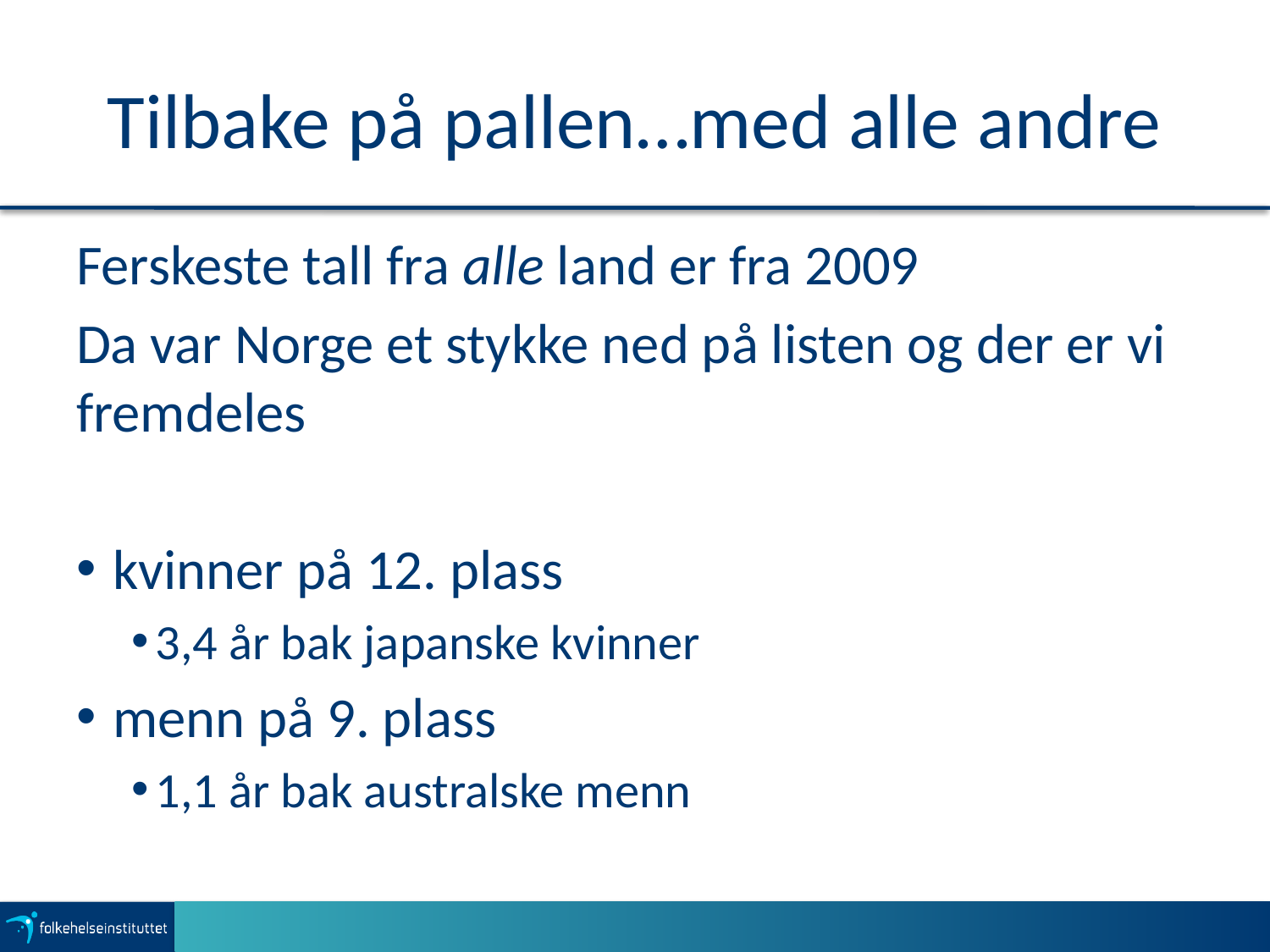

# Tilbake på pallen…med alle andre
Ferskeste tall fra alle land er fra 2009
Da var Norge et stykke ned på listen og der er vi fremdeles

 kvinner på 12. plass
3,4 år bak japanske kvinner
 menn på 9. plass
1,1 år bak australske menn